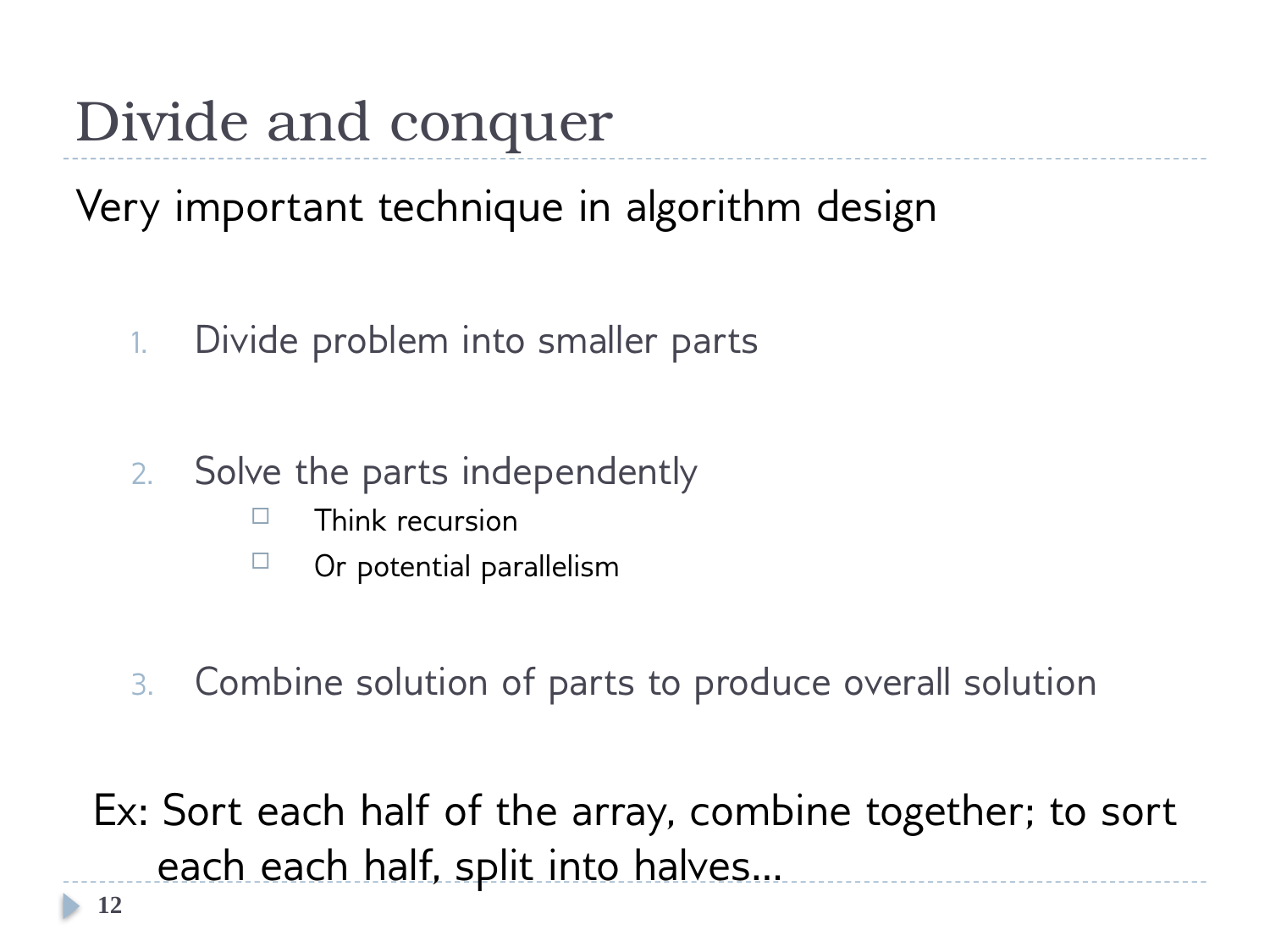

# Divide and conquer
Very important technique in algorithm design

Divide problem into smaller parts

Solve the parts independently
Think recursion
Or potential parallelism

Combine solution of parts to produce overall solution

Ex: Sort each half of the array, combine together; to sort each each half, split into halves…

12